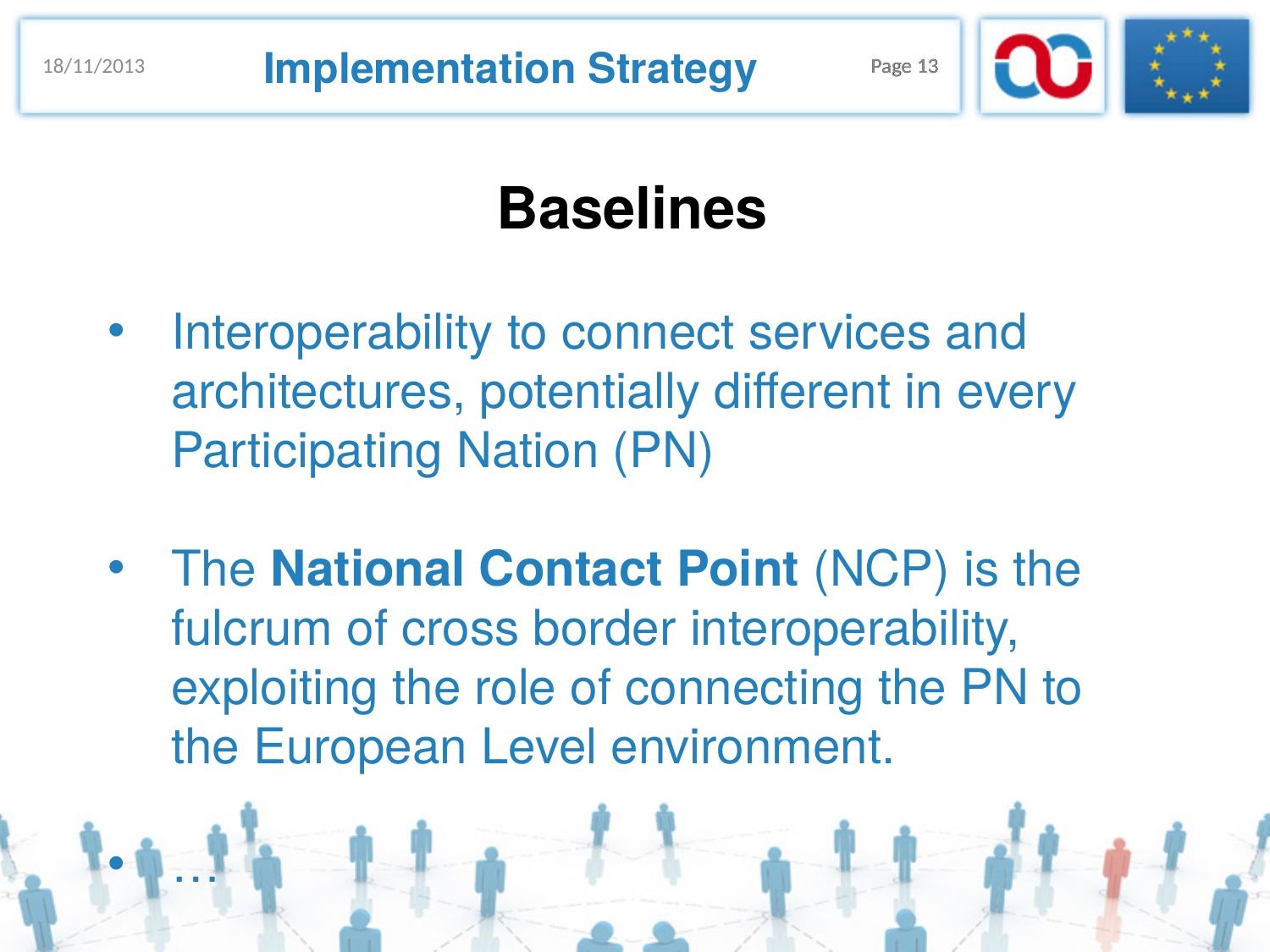

# Implementation Strategy
18/11/2013
Page 13
Page 13
Baselines

Interoperability to connect services and architectures, potentially different in every Participating Nation (PN)

The National Contact Point (NCP) is the fulcrum of cross border interoperability, exploiting the role of connecting the PN to the European Level environment.

…